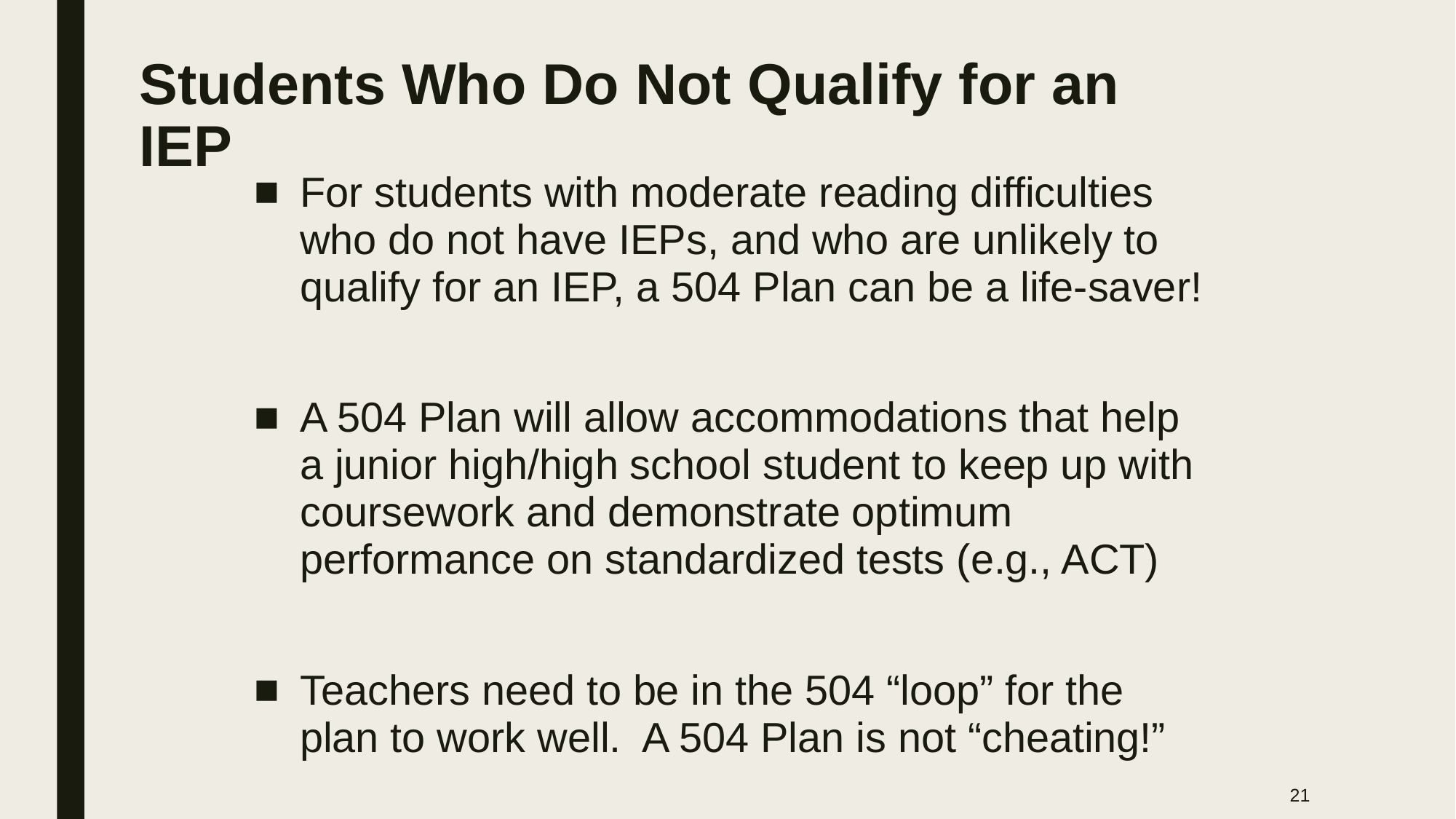

# Students Who Do Not Qualify for an IEP
For students with moderate reading difficulties who do not have IEPs, and who are unlikely to qualify for an IEP, a 504 Plan can be a life-saver!

A 504 Plan will allow accommodations that help a junior high/high school student to keep up with coursework and demonstrate optimum performance on standardized tests (e.g., ACT)

Teachers need to be in the 504 “loop” for the plan to work well.  A 504 Plan is not “cheating!”
21